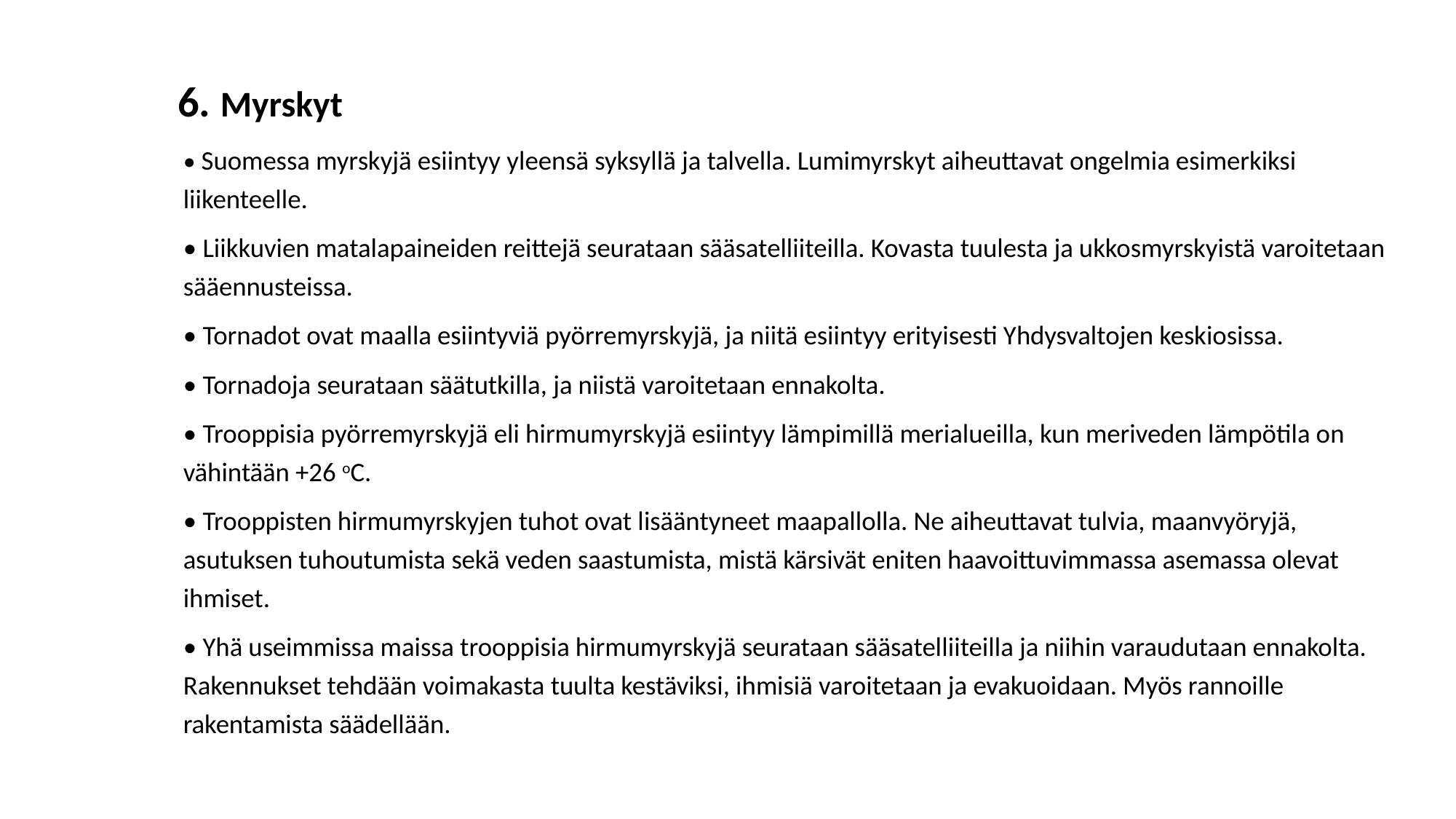

# 6. Myrskyt
• Suomessa myrskyjä esiintyy yleensä syksyllä ja talvella. Lumimyrskyt aiheuttavat ongelmia esimerkiksi liikenteelle.
• Liikkuvien matalapaineiden reittejä seurataan sääsatelliiteilla. Kovasta tuulesta ja ukkosmyrskyistä varoitetaan sääennusteissa.
• Tornadot ovat maalla esiintyviä pyörremyrskyjä, ja niitä esiintyy erityisesti Yhdysvaltojen keskiosissa.
• Tornadoja seurataan säätutkilla, ja niistä varoitetaan ennakolta.
• Trooppisia pyörremyrskyjä eli hirmumyrskyjä esiintyy lämpimillä merialueilla, kun meriveden lämpötila on vähintään +26 oC.
• Trooppisten hirmumyrskyjen tuhot ovat lisääntyneet maapallolla. Ne aiheuttavat tulvia, maanvyöryjä, asutuksen tuhoutumista sekä veden saastumista, mistä kärsivät eniten haavoittuvimmassa asemassa olevat ihmiset.
• Yhä useimmissa maissa trooppisia hirmumyrskyjä seurataan sääsatelliiteilla ja niihin varaudutaan ennakolta. Rakennukset tehdään voimakasta tuulta kestäviksi, ihmisiä varoitetaan ja evakuoidaan. Myös rannoille rakentamista säädellään.